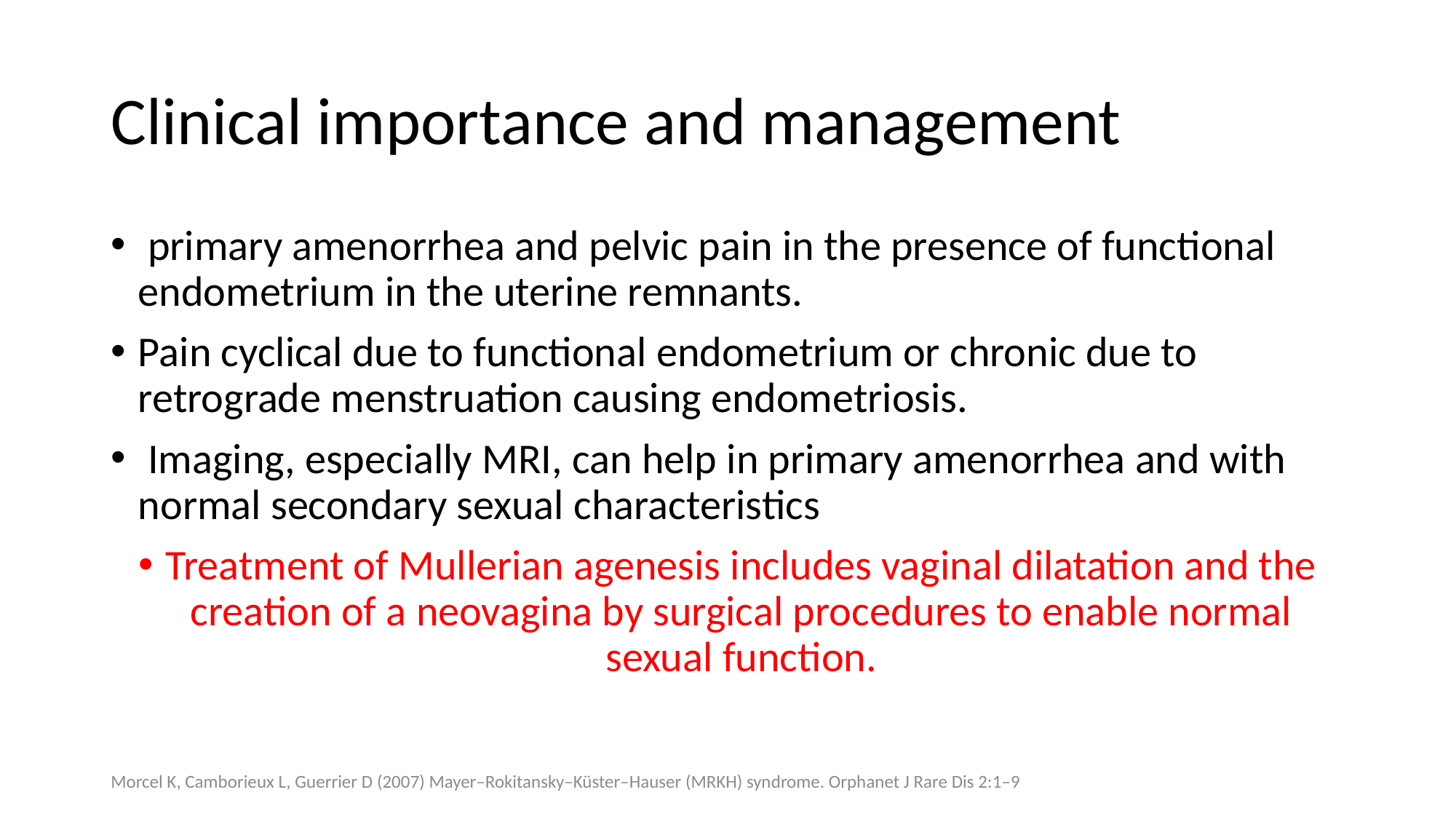

# Clinical importance and management
 primary amenorrhea and pelvic pain in the presence of functional endometrium in the uterine remnants.
Pain cyclical due to functional endometrium or chronic due to retrograde menstruation causing endometriosis.
 Imaging, especially MRI, can help in primary amenorrhea and with normal secondary sexual characteristics
Treatment of Mullerian agenesis includes vaginal dilatation and the creation of a neovagina by surgical procedures to enable normal sexual function.
Morcel K, Camborieux L, Guerrier D (2007) Mayer–Rokitansky–Küster–Hauser (MRKH) syndrome. Orphanet J Rare Dis 2:1–9